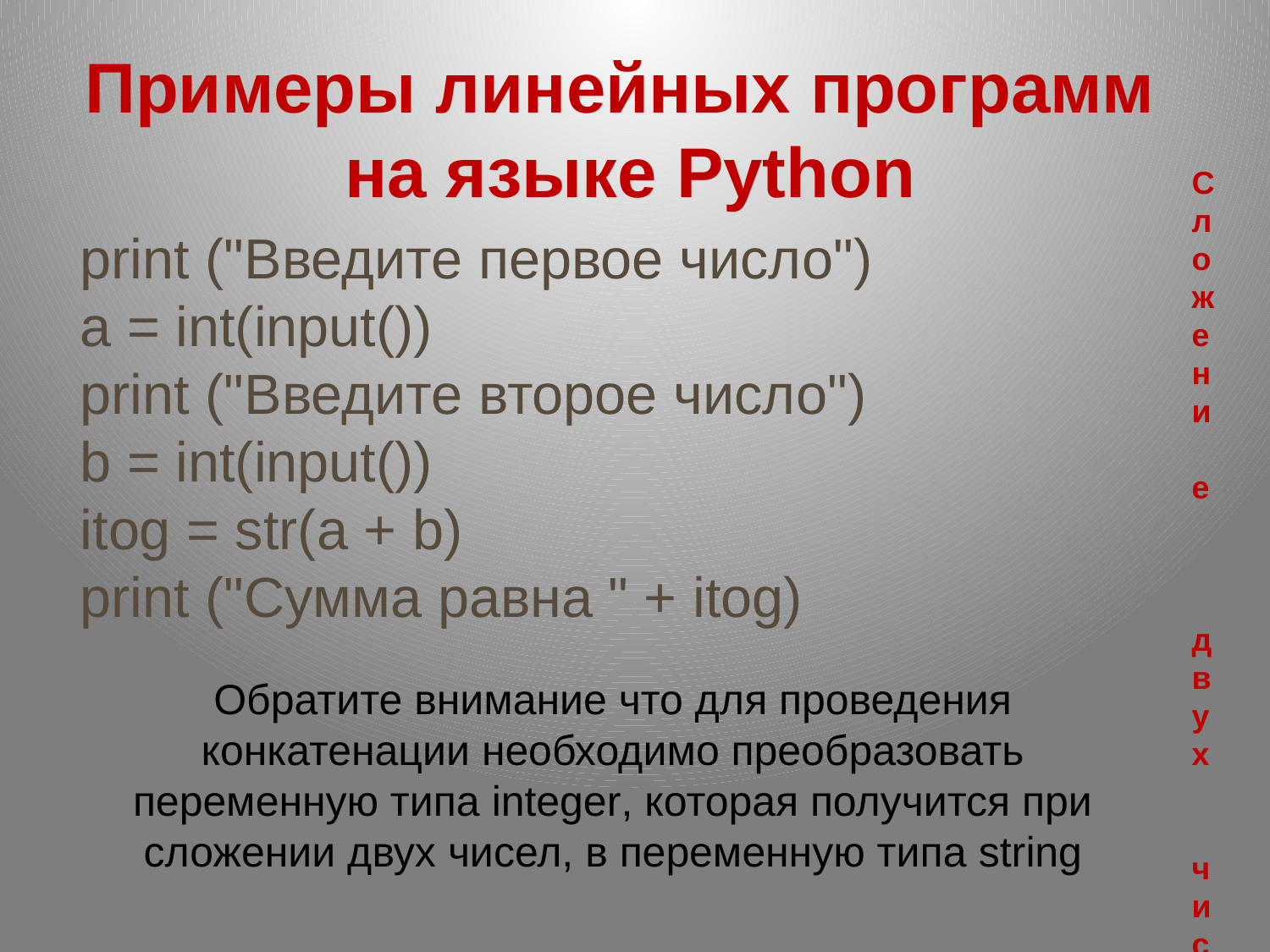

Примеры линейных программ
на языке Python
print ("Введите первое число")
a = int(input())
print ("Введите второе число")
b = int(input())
itog = str(a + b)
print ("Сумма равна " + itog)
Сложени е

двух

чисел
Обратите внимание что для проведения конкатенации необходимо преобразовать переменную типа integer, которая получится при сложении двух чисел, в переменную типа string